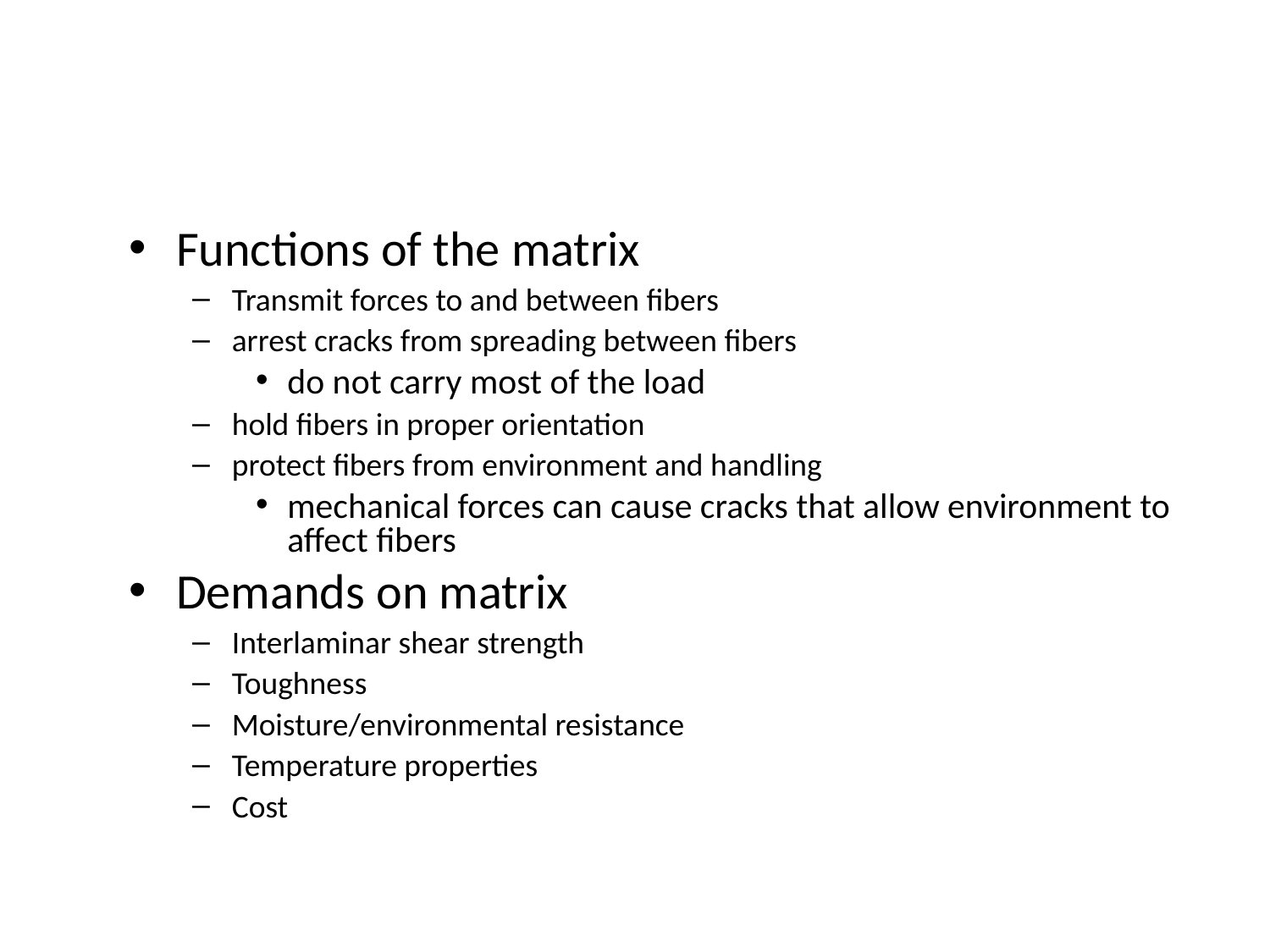

Functions of the matrix
Transmit forces to and between fibers
arrest cracks from spreading between fibers
do not carry most of the load
hold fibers in proper orientation
protect fibers from environment and handling
mechanical forces can cause cracks that allow environment to affect fibers
Demands on matrix
Interlaminar shear strength
Toughness
Moisture/environmental resistance
Temperature properties
Cost